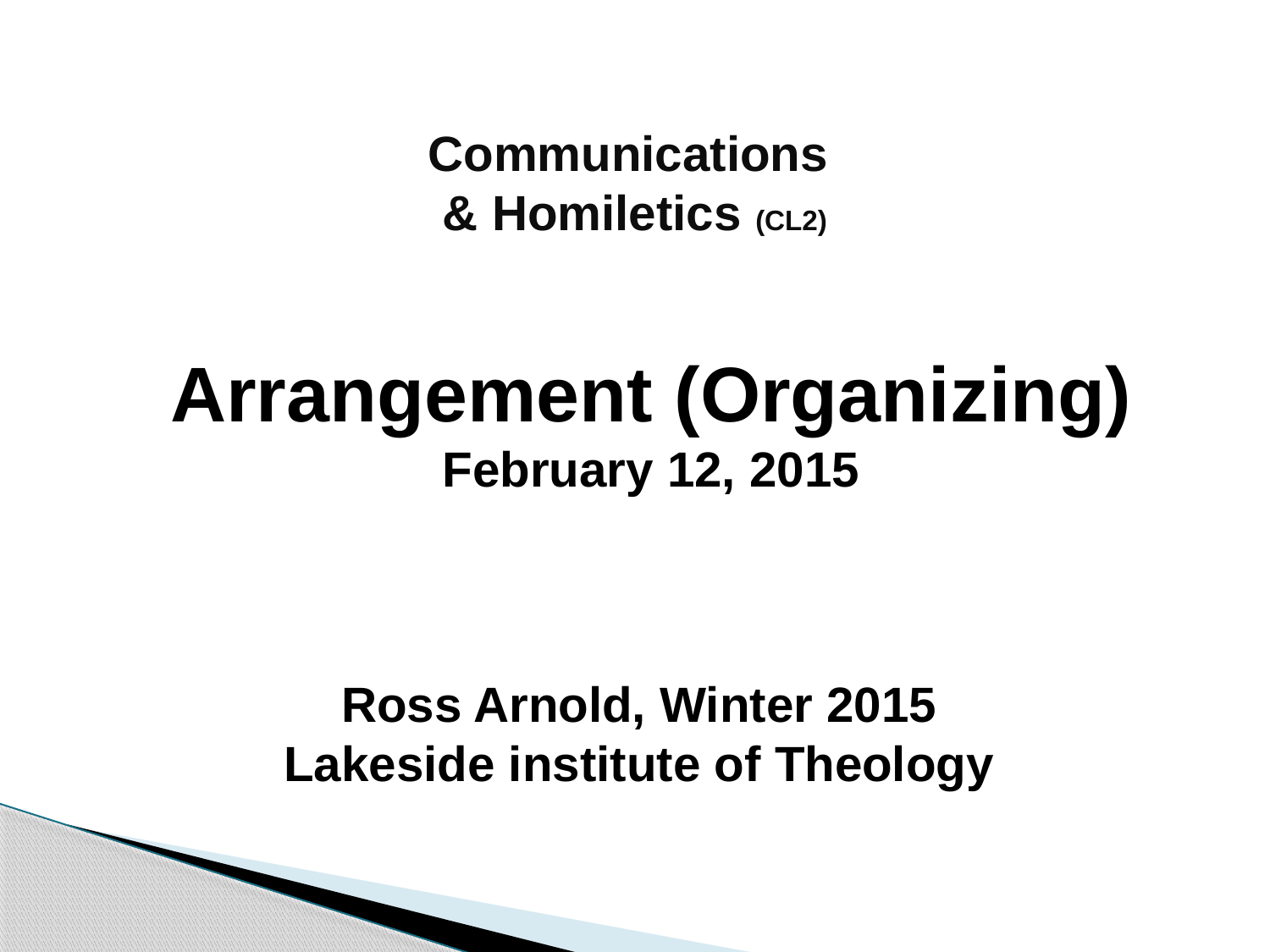

# Communications & Homiletics (CL2)
Arrangement (Organizing)
February 12, 2015
	Ross Arnold, Winter 2015
Lakeside institute of Theology